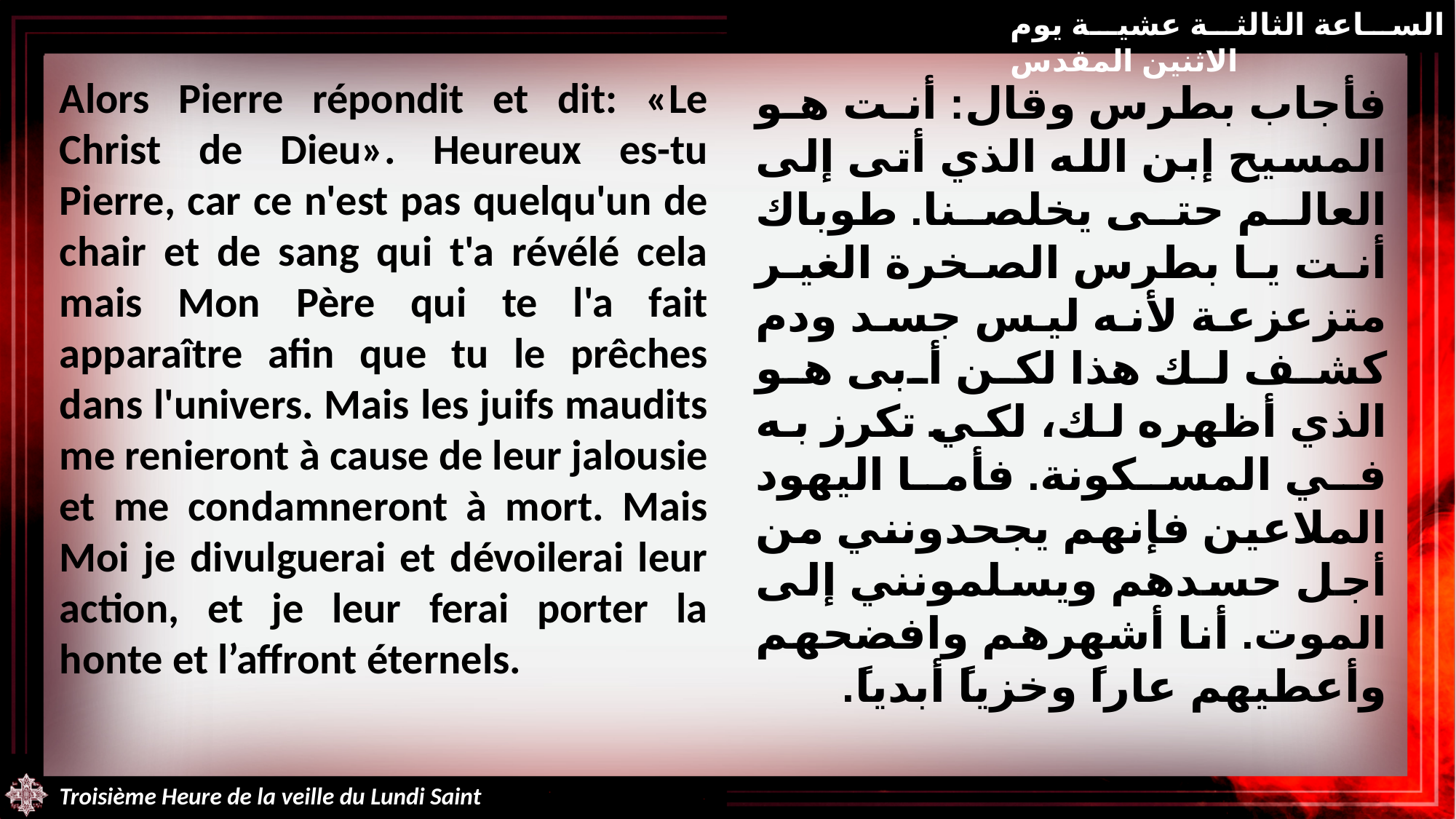

الساعة الثالثة عشية يوم الاثنين المقدس
Alors Pierre répondit et dit: «Le Christ de Dieu». Heureux es-tu Pierre, car ce n'est pas quelqu'un de chair et de sang qui t'a révélé cela mais Mon Père qui te l'a fait apparaître afin que tu le prêches dans l'univers. Mais les juifs maudits me renieront à cause de leur jalousie et me condamneront à mort. Mais Moi je divulguerai et dévoilerai leur action, et je leur ferai porter la honte et l’affront éternels.
فأجاب بطرس وقال: أنت هو المسيح إبن الله الذي أتى إلى العالم حتى يخلصنا. طوباك أنت يا بطرس الصخرة الغير متزعزعة لأنه ليس جسد ودم كشف لك هذا لكن أبى هو الذي أظهره لك، لكي تكرز به في المسكونة. فأما اليهود الملاعين فإنهم يجحدونني من أجل حسدهم ويسلمونني إلى الموت. أنا أشهرهم وافضحهم وأعطيهم عاراً وخزياً أبدياً.
Troisième Heure de la veille du Lundi Saint